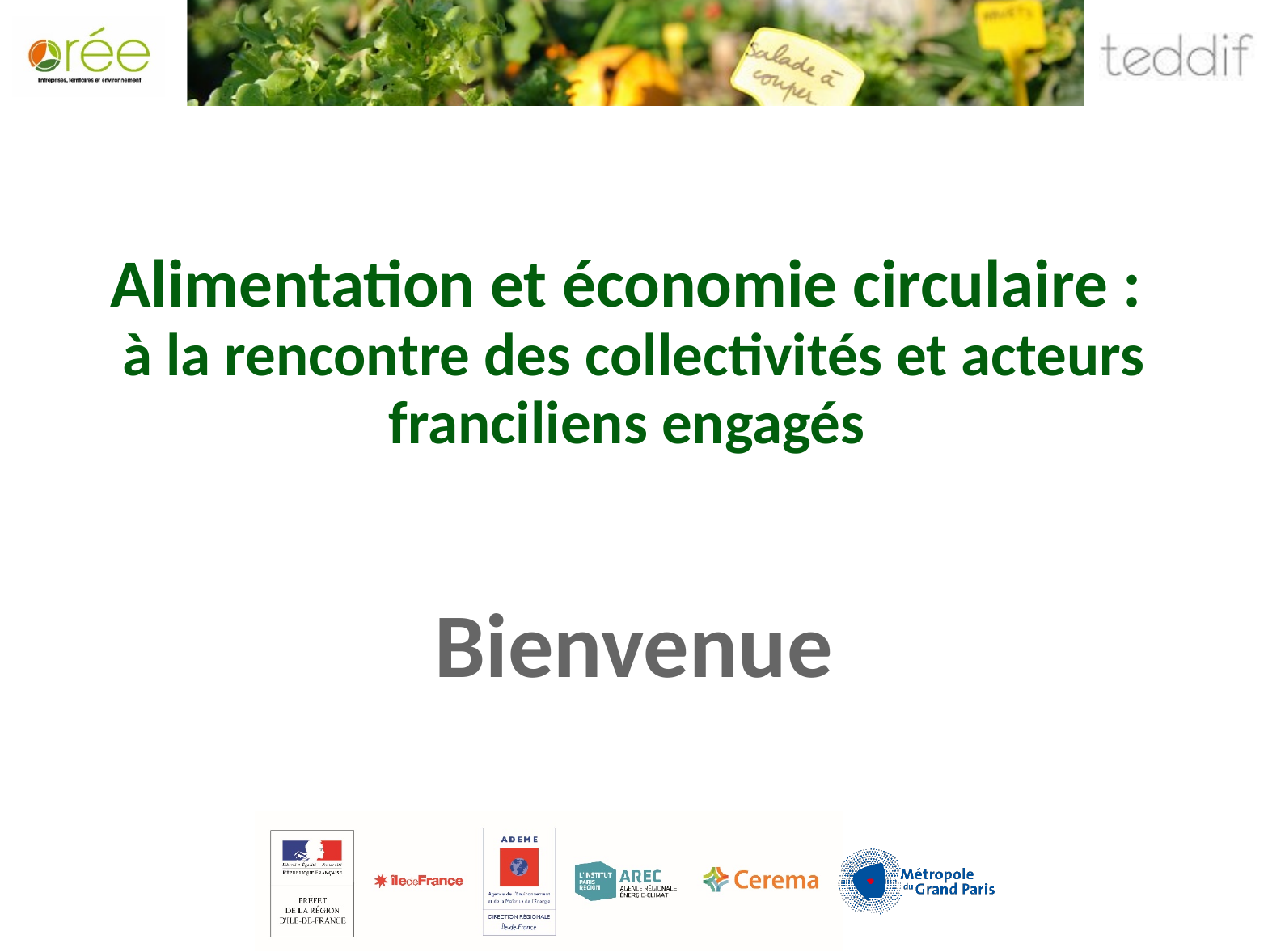

Alimentation et économie circulaire :
à la rencontre des collectivités et acteurs franciliens engagés
Bienvenue